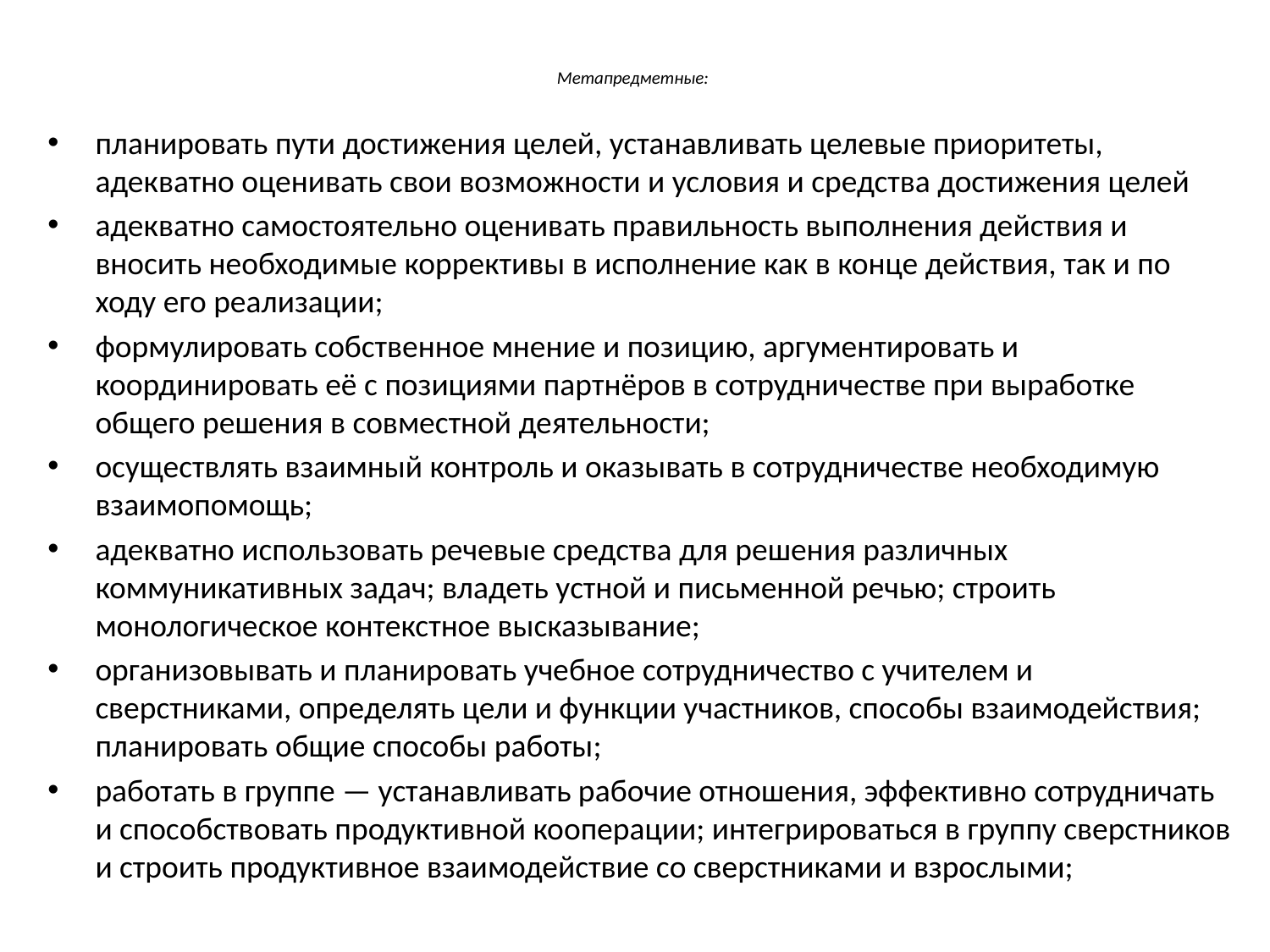

# Метапредметные:
планировать пути достижения целей, устанавливать целевые приоритеты, адекватно оценивать свои возможности и условия и средства достижения целей
адекватно самостоятельно оценивать правильность выполнения действия и вносить необходимые коррективы в исполнение как в конце действия, так и по ходу его реализации;
формулировать собственное мнение и позицию, аргументировать и координировать её с позициями партнёров в сотрудничестве при выработке общего решения в совместной деятельности;
осуществлять взаимный контроль и оказывать в сотрудничестве необходимую взаимопомощь;
адекватно использовать речевые средства для решения различных коммуникативных задач; владеть устной и письменной речью; строить монологическое контекстное высказывание;
организовывать и планировать учебное сотрудничество с учителем и сверстниками, определять цели и функции участников, способы взаимодействия; планировать общие способы работы;
работать в группе — устанавливать рабочие отношения, эффективно сотрудничать и способствовать продуктивной кооперации; интегрироваться в группу сверстников и строить продуктивное взаимодействие со сверстниками и взрослыми;